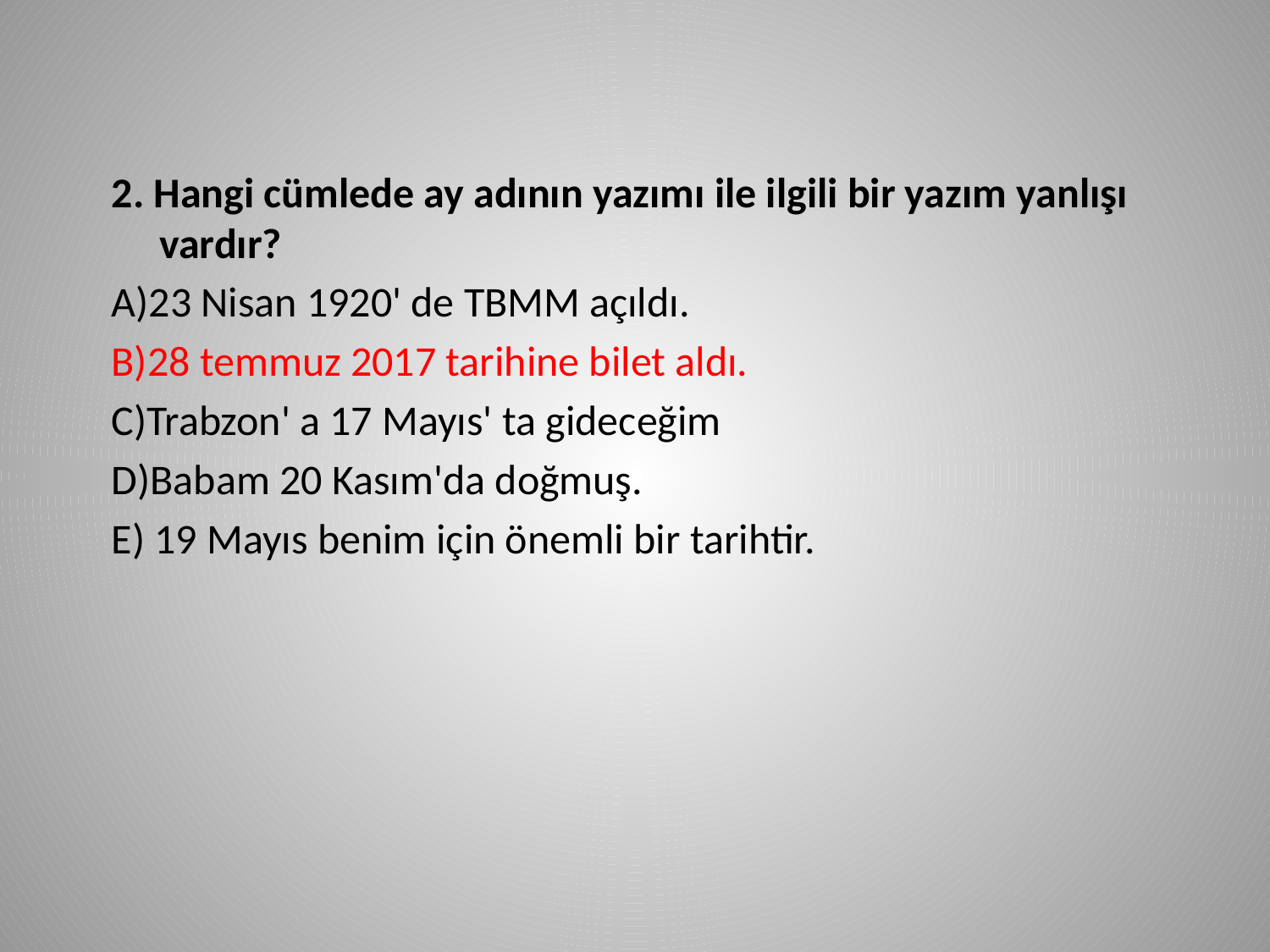

2. Hangi cümlede ay adının yazımı ile ilgili bir yazım yanlışı vardır?
A)23 Nisan 1920' de TBMM açıldı.
B)28 temmuz 2017 tarihine bilet aldı.
C)Trabzon' a 17 Mayıs' ta gideceğim
D)Babam 20 Kasım'da doğmuş.
E) 19 Mayıs benim için önemli bir tarihtir.